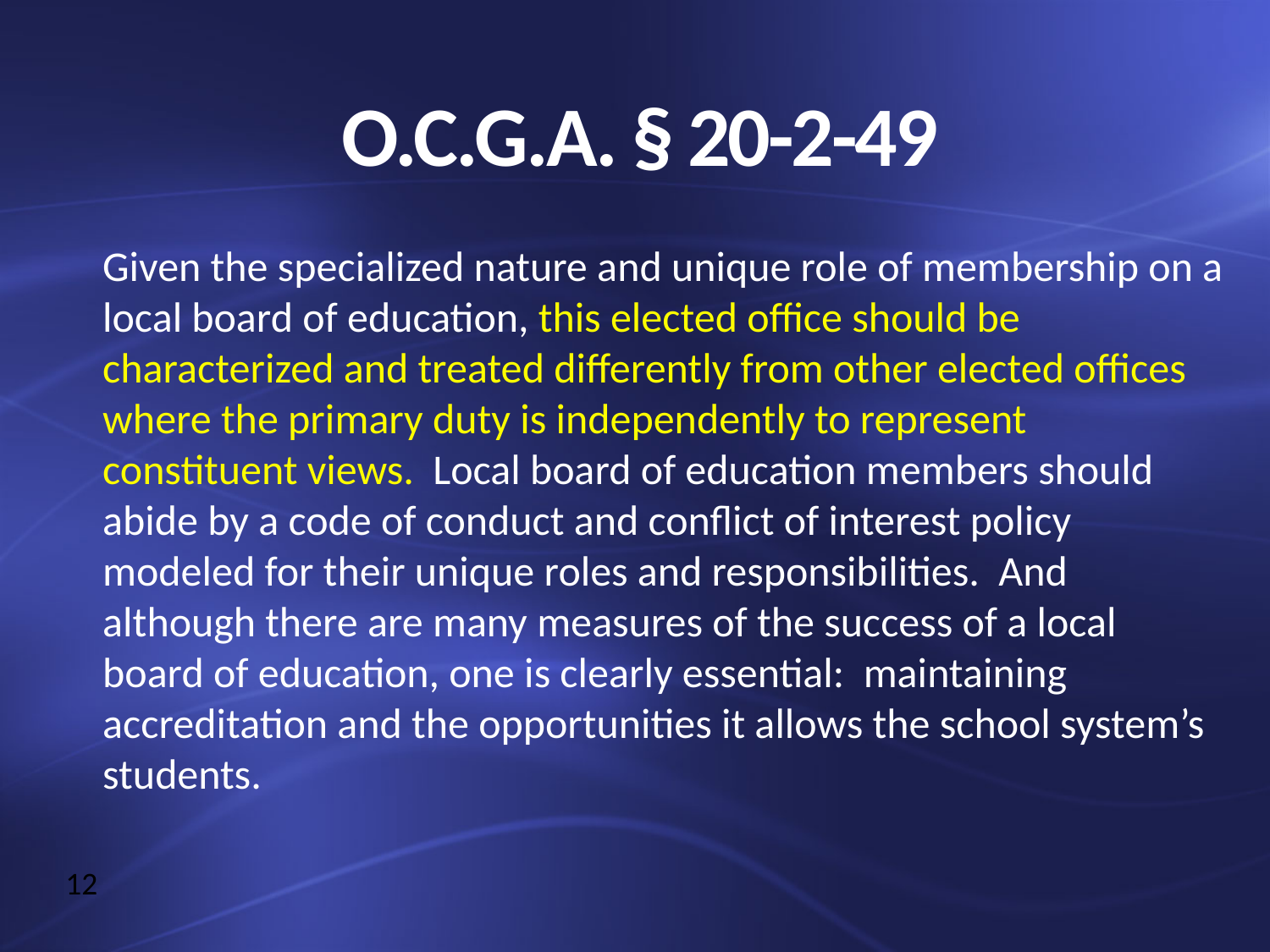

# O.C.G.A. § 20-2-49
Given the specialized nature and unique role of membership on a local board of education, this elected office should be characterized and treated differently from other elected offices where the primary duty is independently to represent constituent views.  Local board of education members should abide by a code of conduct and conflict of interest policy modeled for their unique roles and responsibilities.  And although there are many measures of the success of a local board of education, one is clearly essential:  maintaining accreditation and the opportunities it allows the school system’s students.

12